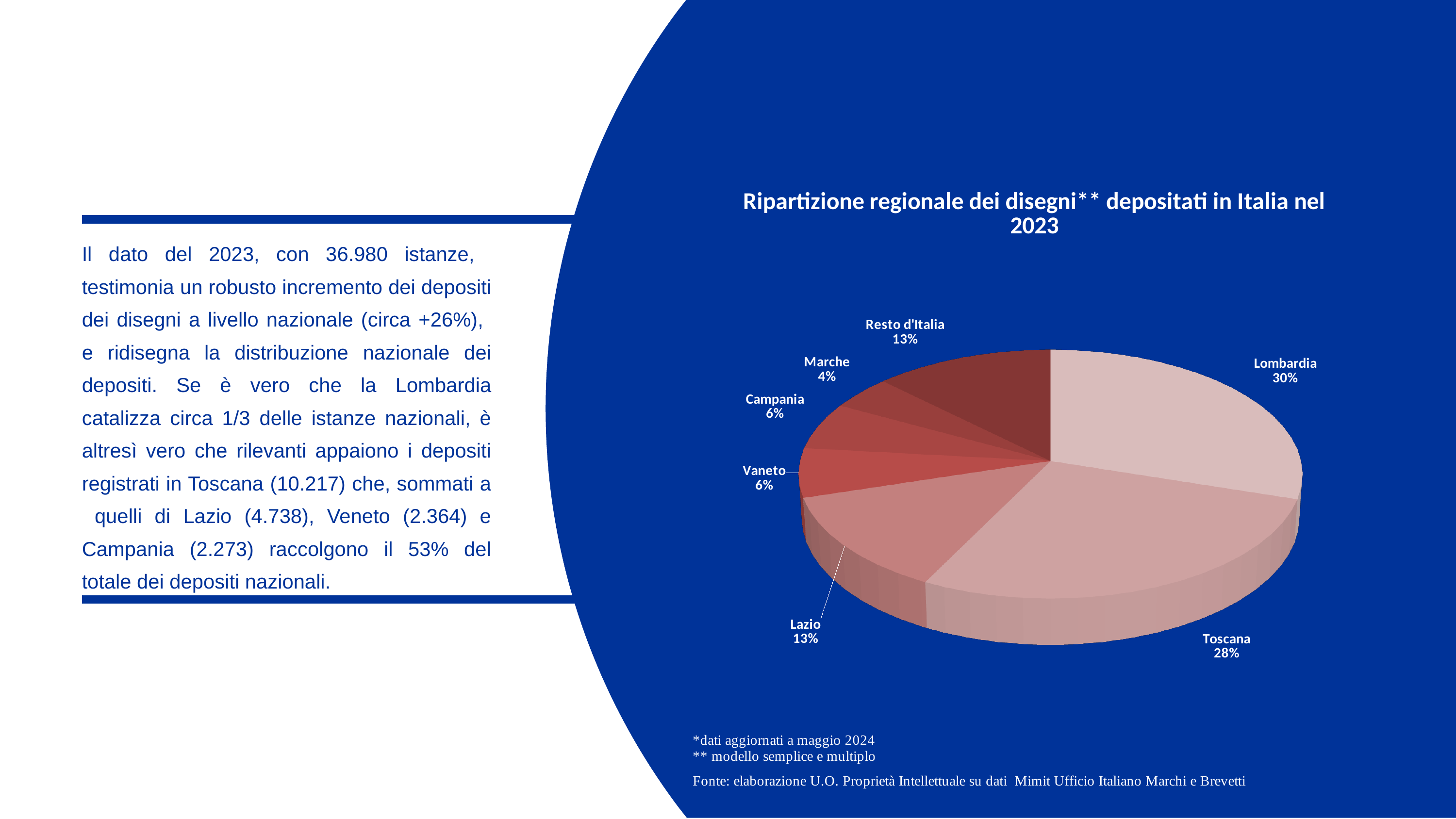

[unsupported chart]

Il dato del 2023, con 36.980 istanze,  testimonia un robusto incremento dei depositi dei disegni a livello nazionale (circa +26%),  e ridisegna la distribuzione nazionale dei depositi. Se è vero che la Lombardia catalizza circa 1/3 delle istanze nazionali, è altresì vero che rilevanti appaiono i depositi registrati in Toscana (10.217) che, sommati a  quelli di Lazio (4.738), Veneto (2.364) e Campania (2.273) raccolgono il 53% del totale dei depositi nazionali.